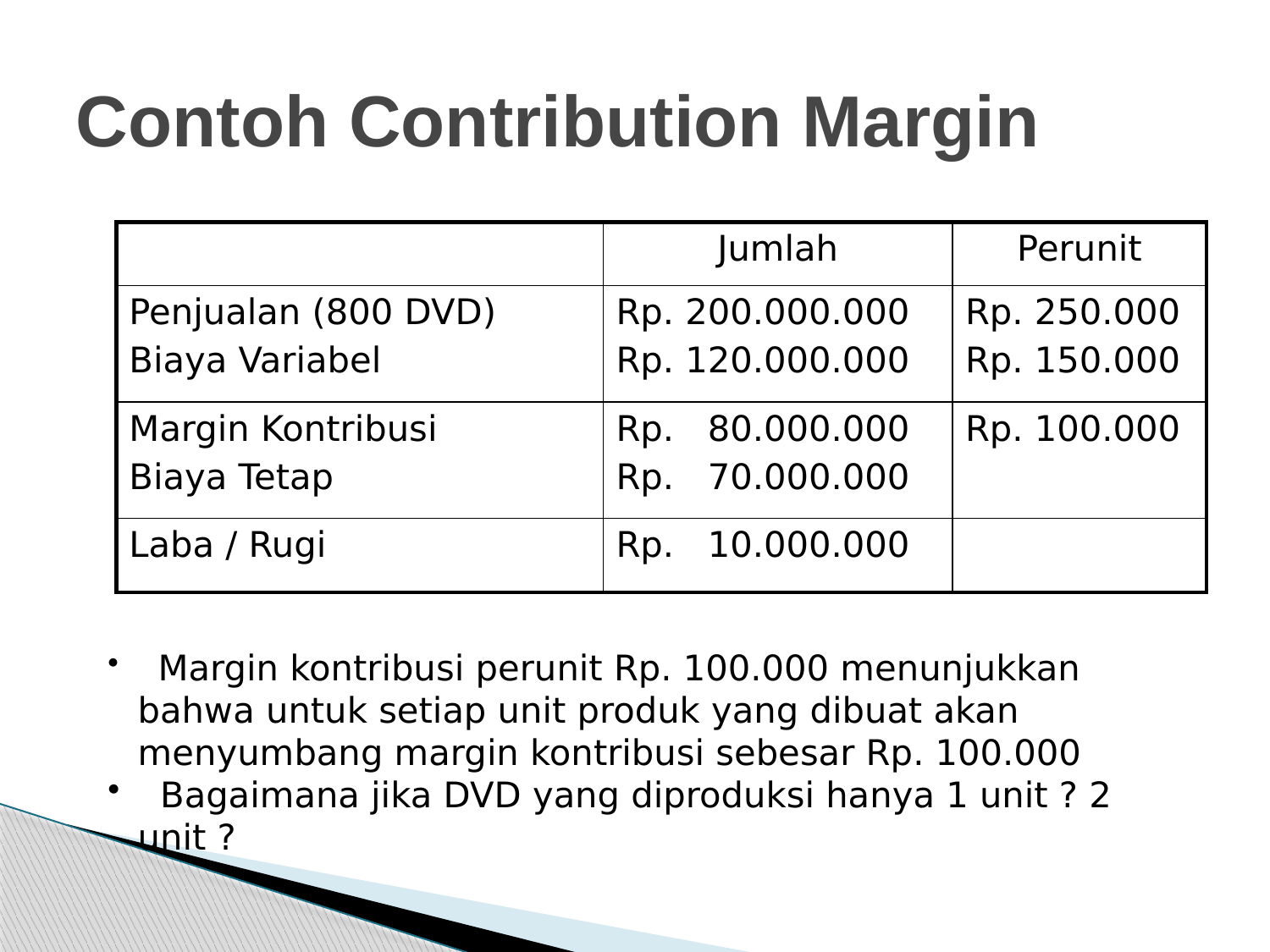

# Contoh Contribution Margin

|  | Jumlah | Perunit |
| --- | --- | --- |
| Penjualan (800 DVD) Biaya Variabel | Rp. 200.000.000 Rp. 120.000.000 | Rp. 250.000 Rp. 150.000 |
| Margin Kontribusi Biaya Tetap | Rp. 80.000.000 Rp. 70.000.000 | Rp. 100.000 |
| Laba / Rugi | Rp. 10.000.000 |  |
  Margin kontribusi perunit Rp. 100.000 menunjukkan bahwa untuk setiap unit produk yang dibuat akan menyumbang margin kontribusi sebesar Rp. 100.000
  Bagaimana jika DVD yang diproduksi hanya 1 unit ? 2 unit ?